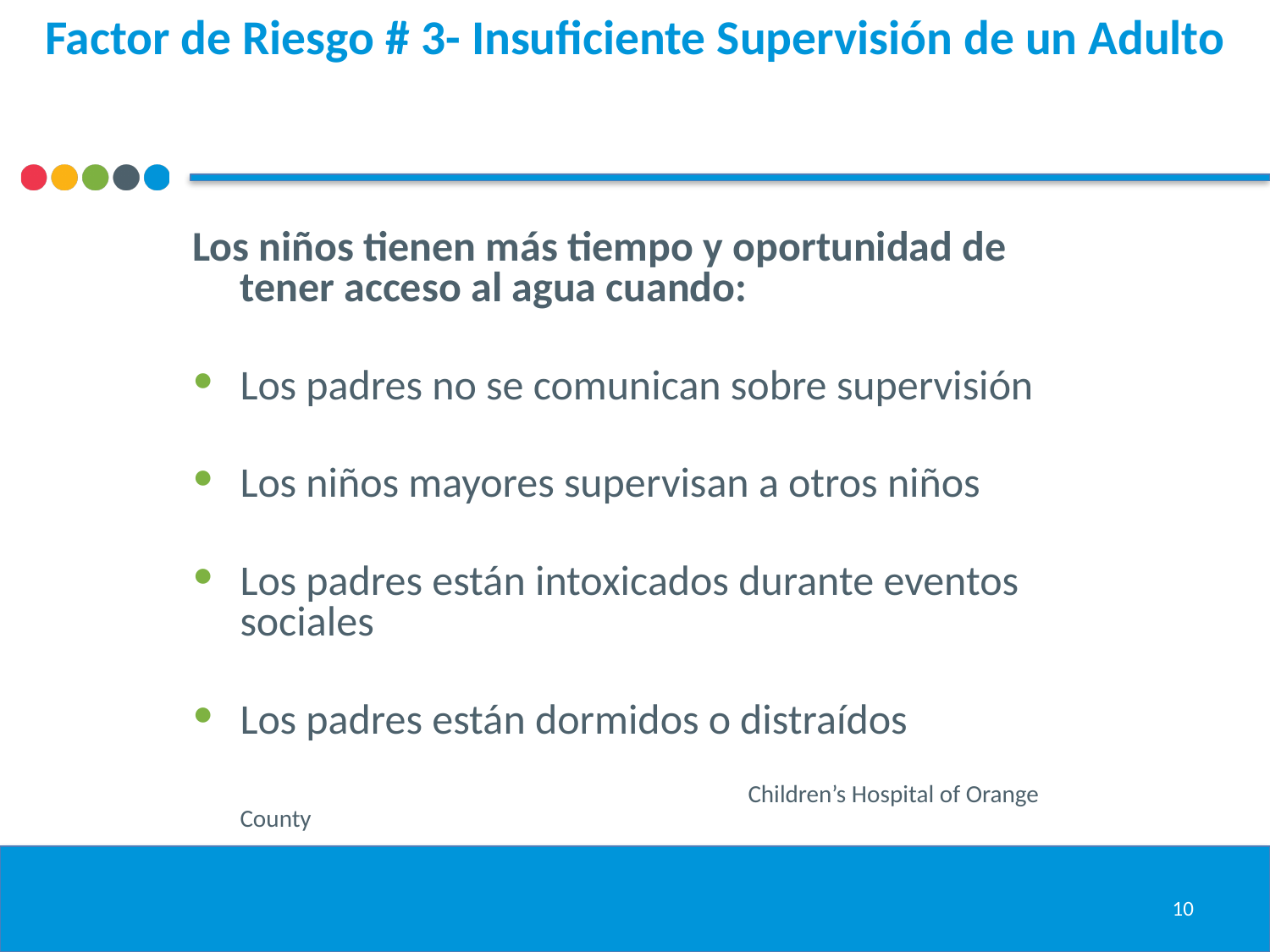

# Factor de Riesgo # 3- Insuficiente Supervisión de un Adulto
Los niños tienen más tiempo y oportunidad de tener acceso al agua cuando:

Los padres no se comunican sobre supervisión

Los niños mayores supervisan a otros niños

Los padres están intoxicados durante eventos sociales

Los padres están dormidos o distraídos

					Children’s Hospital of Orange County

10